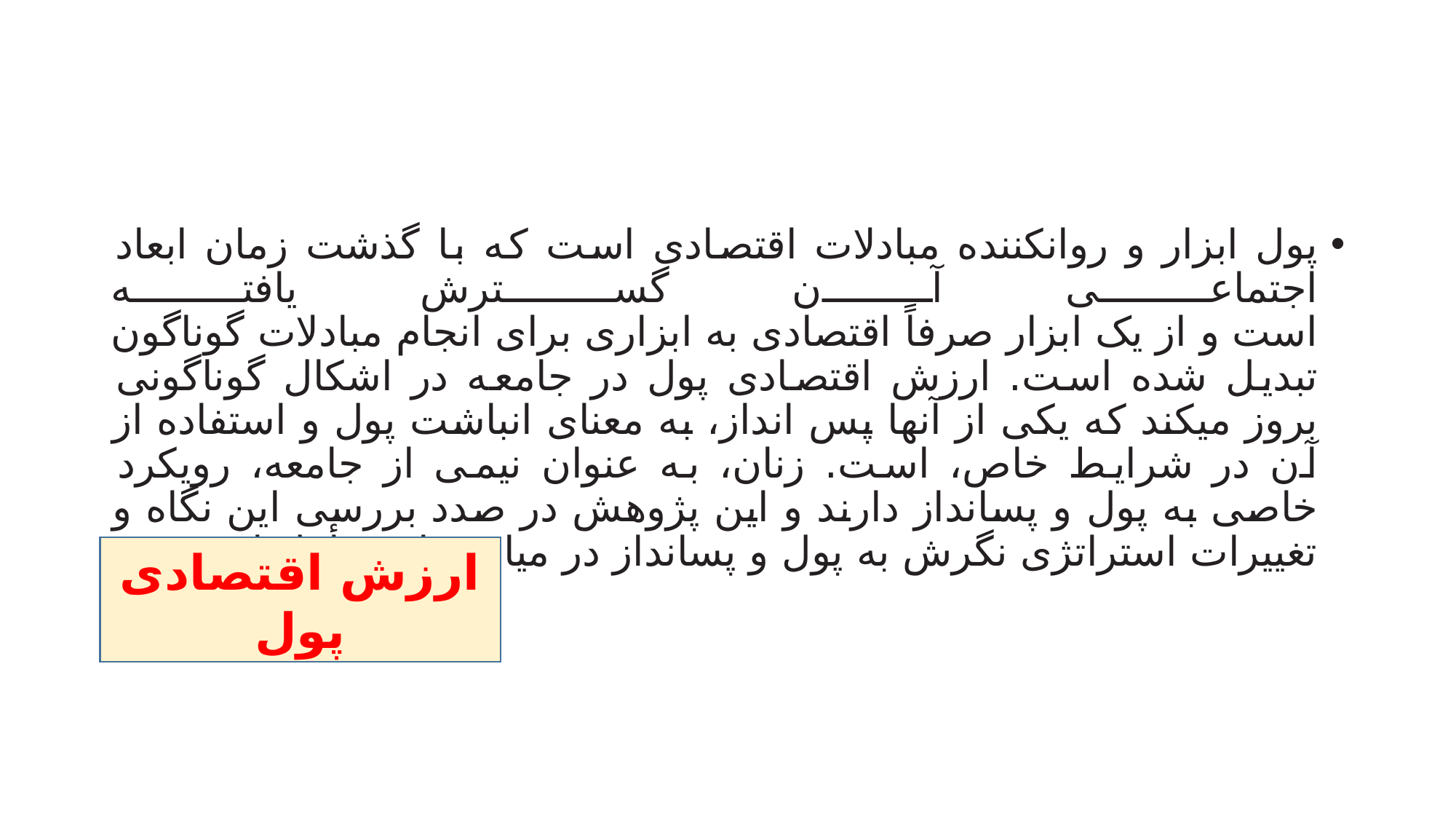

#
پول ابزار و روانکننده مبادلات اقتصادی است که با گذشت زمان ابعاد اجتماعی آن گسترش یافته
است و از یک ابزار صرفاً اقتصادی به ابزاری برای انجام مبادلات گوناگون تبدیل شده است. ارزش اقتصادی پول در جامعه در اشکال گوناگونی بروز میکند که یکی از آنها پس انداز، به معنای انباشت پول و استفاده از آن در شرایط خاص، است. زنان، به عنوان نیمی از جامعه، رویکرد خاصی به پول و پسانداز دارند و این پژوهش در صدد بررسی این نگاه و تغییرات استراتژی نگرش به پول و پسانداز در میان زنان متأهل است.

ارزش اقتصادی پول